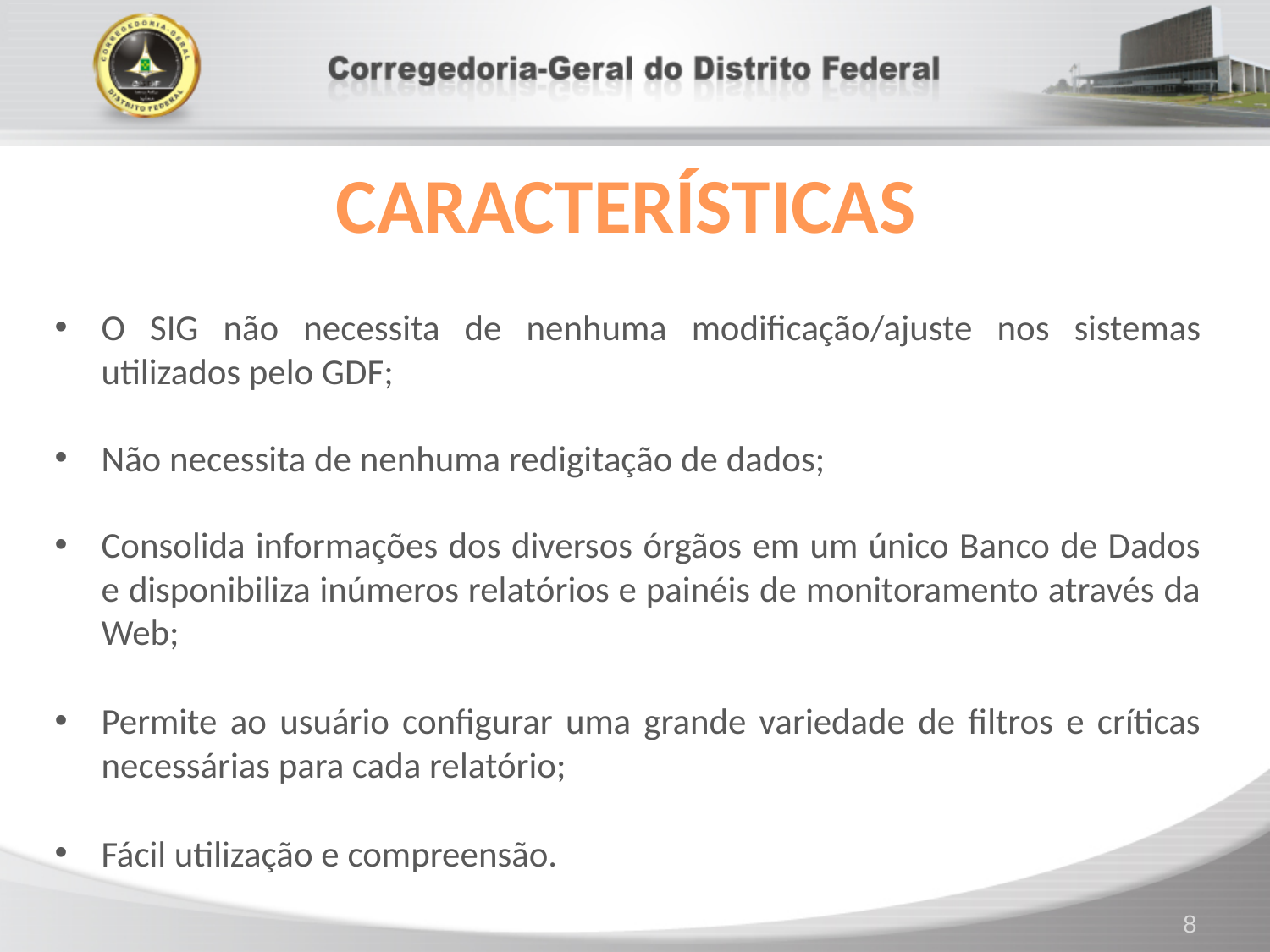

CARACTERÍSTICAS
O SIG não necessita de nenhuma modificação/ajuste nos sistemas utilizados pelo GDF;

Não necessita de nenhuma redigitação de dados;

Consolida informações dos diversos órgãos em um único Banco de Dados e disponibiliza inúmeros relatórios e painéis de monitoramento através da Web;

Permite ao usuário configurar uma grande variedade de filtros e críticas necessárias para cada relatório;

Fácil utilização e compreensão.

8